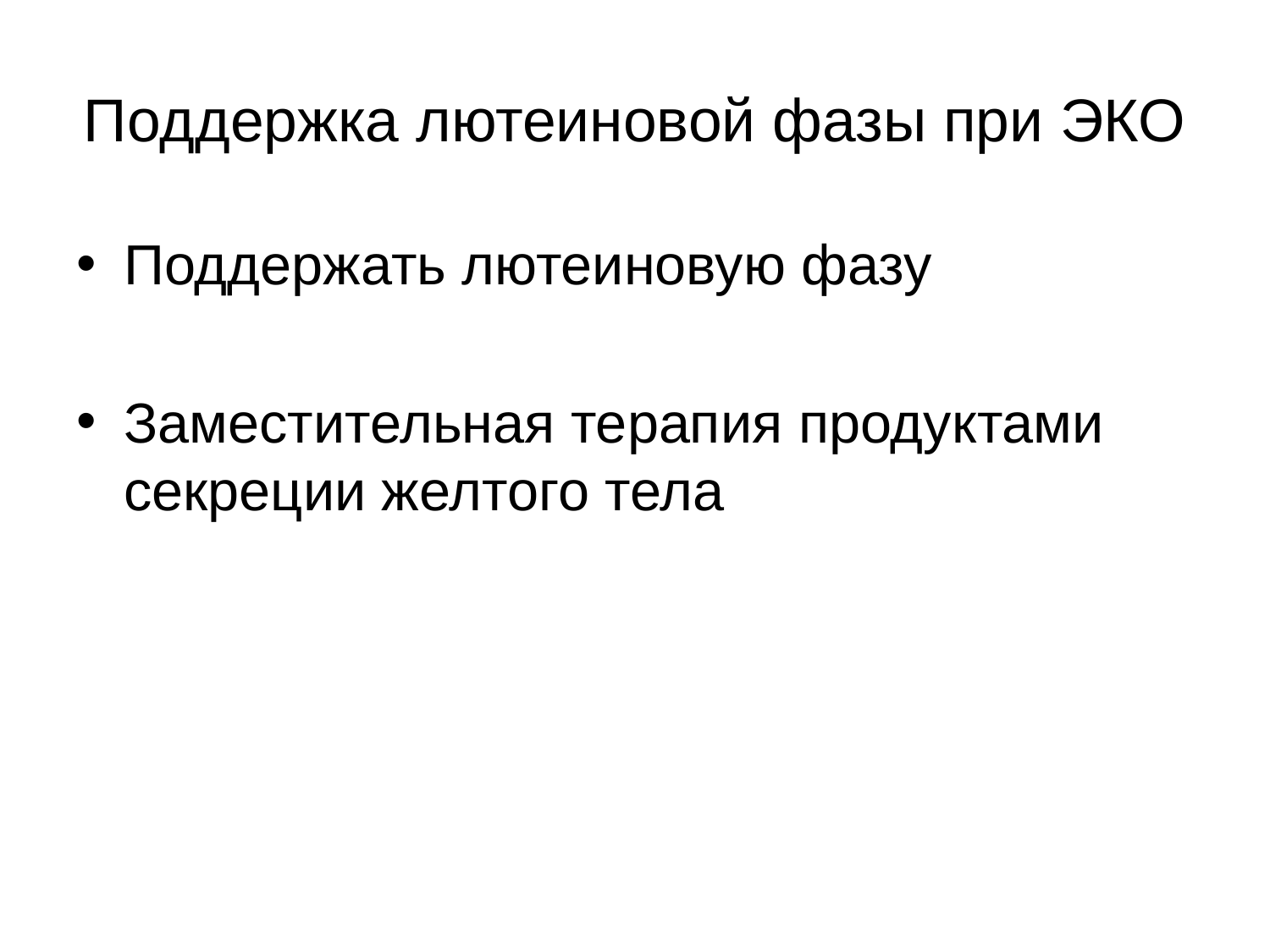

# Поддержка лютеиновой фазы при ЭКО
Поддержать лютеиновую фазу

Заместительная терапия продуктами секреции желтого тела